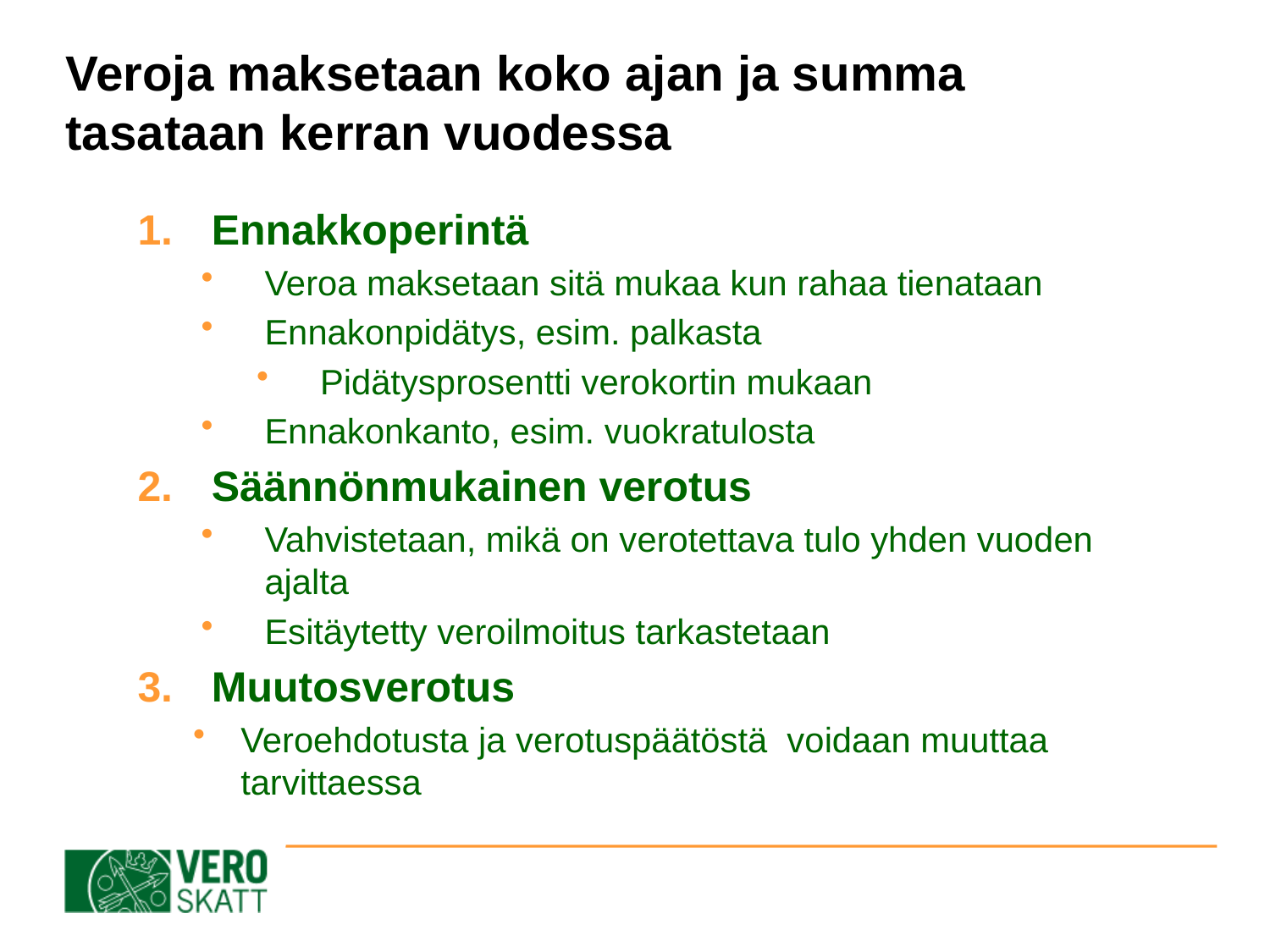

# Veroja maksetaan koko ajan ja summa tasataan kerran vuodessa
Ennakkoperintä
Veroa maksetaan sitä mukaa kun rahaa tienataan
Ennakonpidätys, esim. palkasta
Pidätysprosentti verokortin mukaan
Ennakonkanto, esim. vuokratulosta
Säännönmukainen verotus
Vahvistetaan, mikä on verotettava tulo yhden vuoden ajalta
Esitäytetty veroilmoitus tarkastetaan
Muutosverotus
Veroehdotusta ja verotuspäätöstä  voidaan muuttaa tarvittaessa